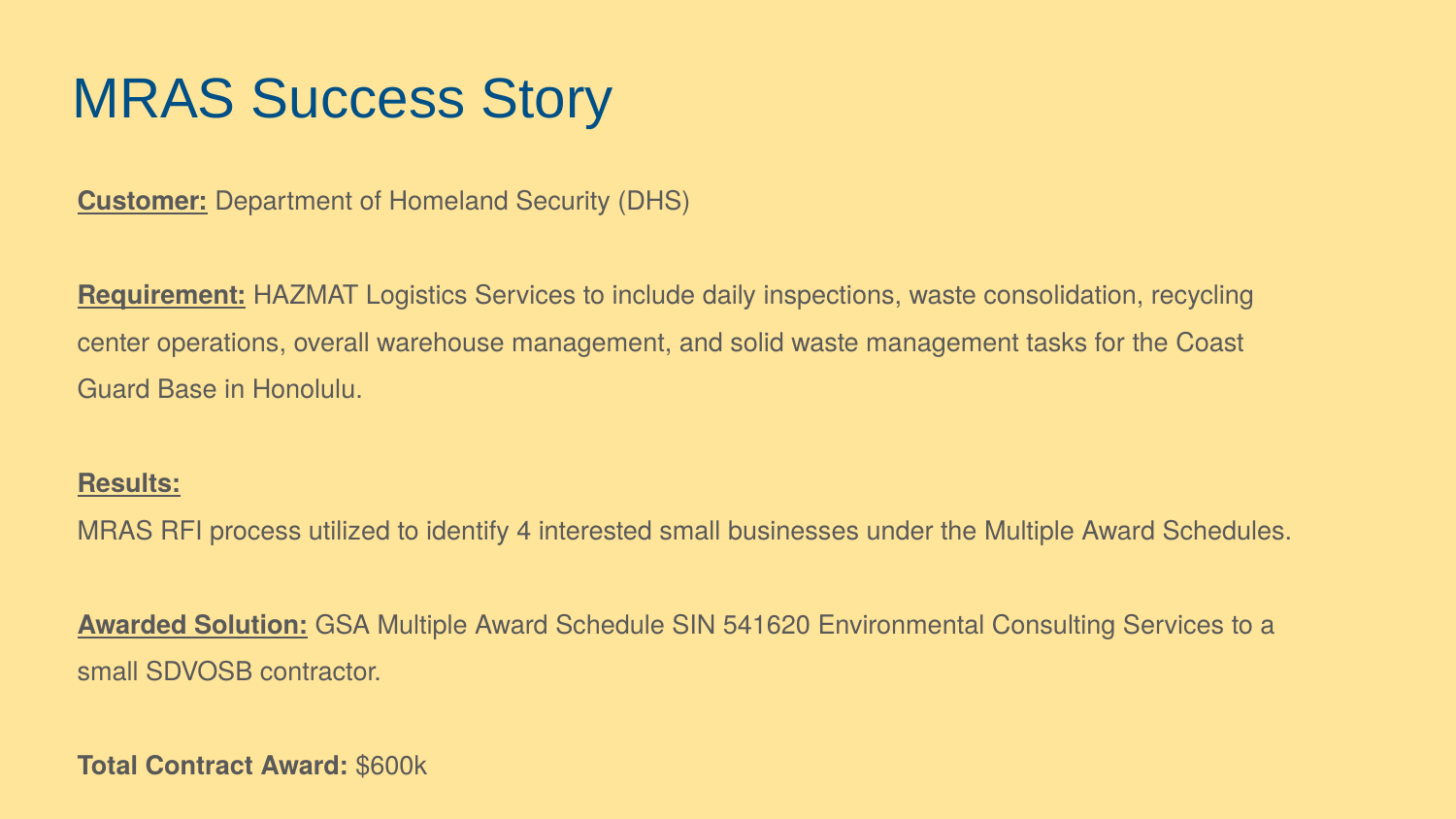

MRAS Success Story
Customer: Department of Homeland Security (DHS)

Requirement: HAZMAT Logistics Services to include daily inspections, waste consolidation, recycling center operations, overall warehouse management, and solid waste management tasks for the Coast Guard Base in Honolulu.

Results:
MRAS RFI process utilized to identify 4 interested small businesses under the Multiple Award Schedules.

Awarded Solution: GSA Multiple Award Schedule SIN 541620 Environmental Consulting Services to a small SDVOSB contractor.

Total Contract Award: $600k